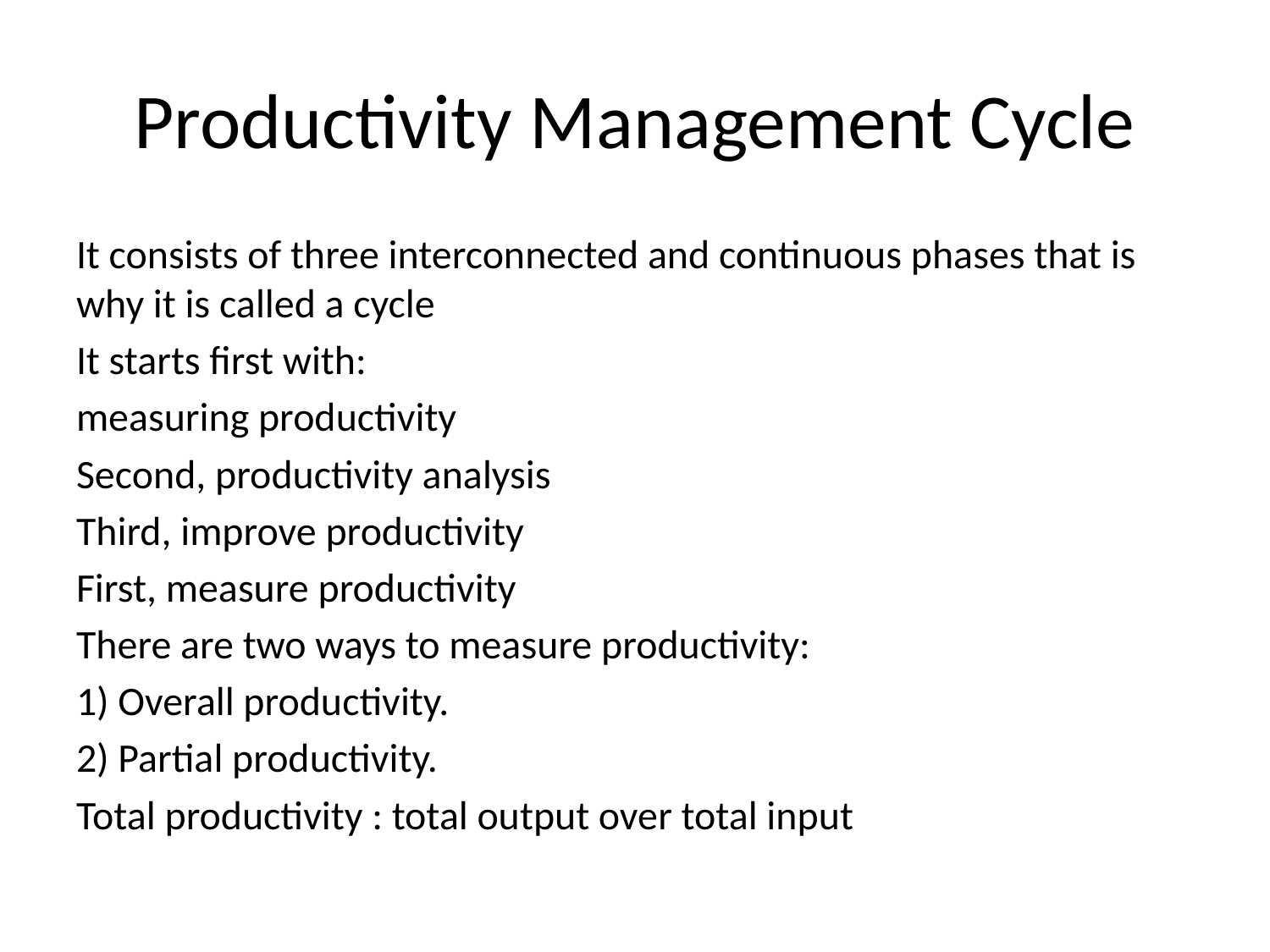

# Productivity Management Cycle
It consists of three interconnected and continuous phases that is why it is called a cycle
It starts first with:
measuring productivity
Second, productivity analysis
Third, improve productivity
First, measure productivity
There are two ways to measure productivity:
1) Overall productivity.
2) Partial productivity.
Total productivity : total output over total input